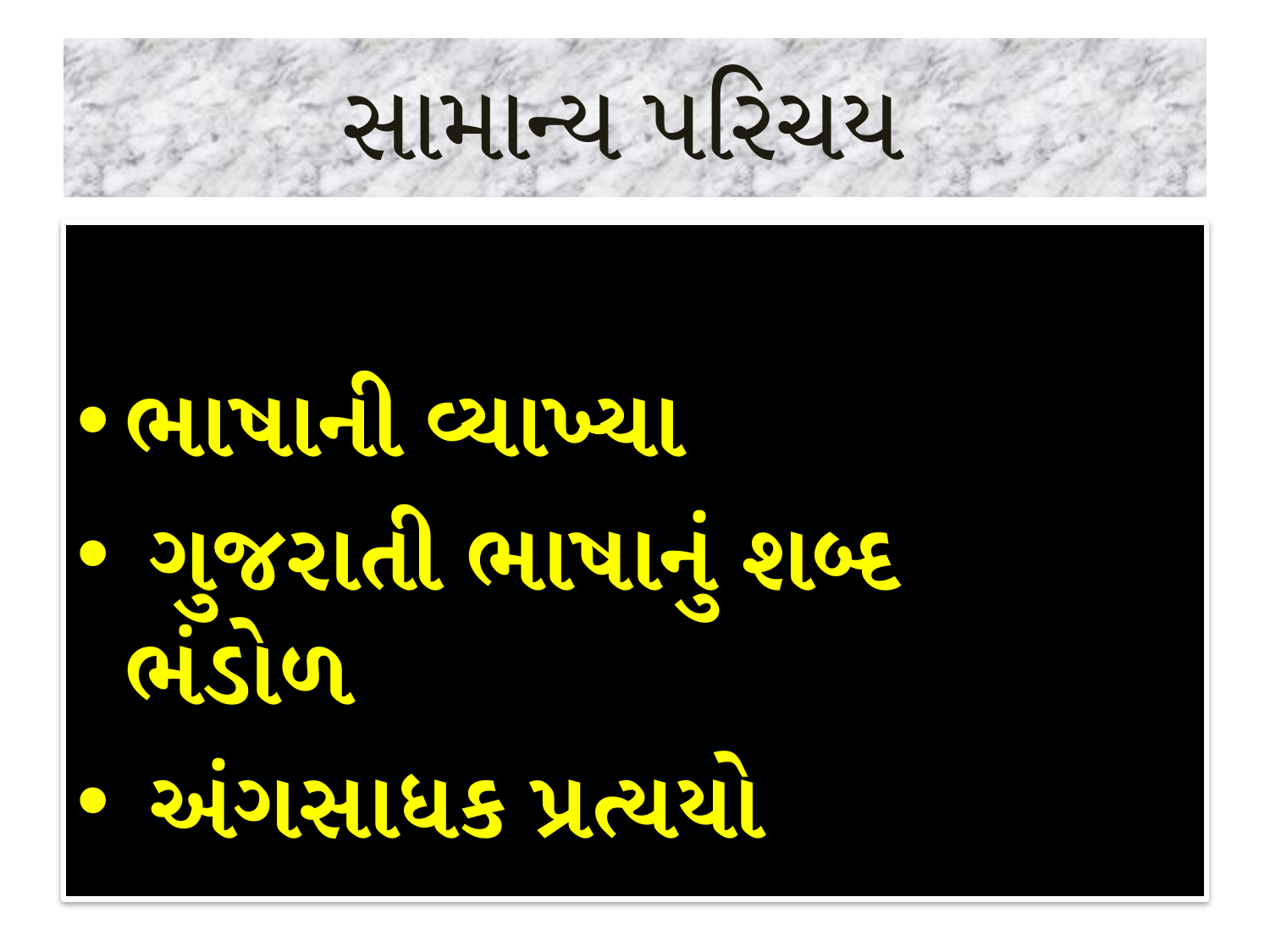

# સામાન્ય પરિચય

ભાષાની વ્યાખ્યા
 ગુજરાતી ભાષાનું શબ્દ 	ભંડોળ
 અંગસાધક પ્રત્યયો